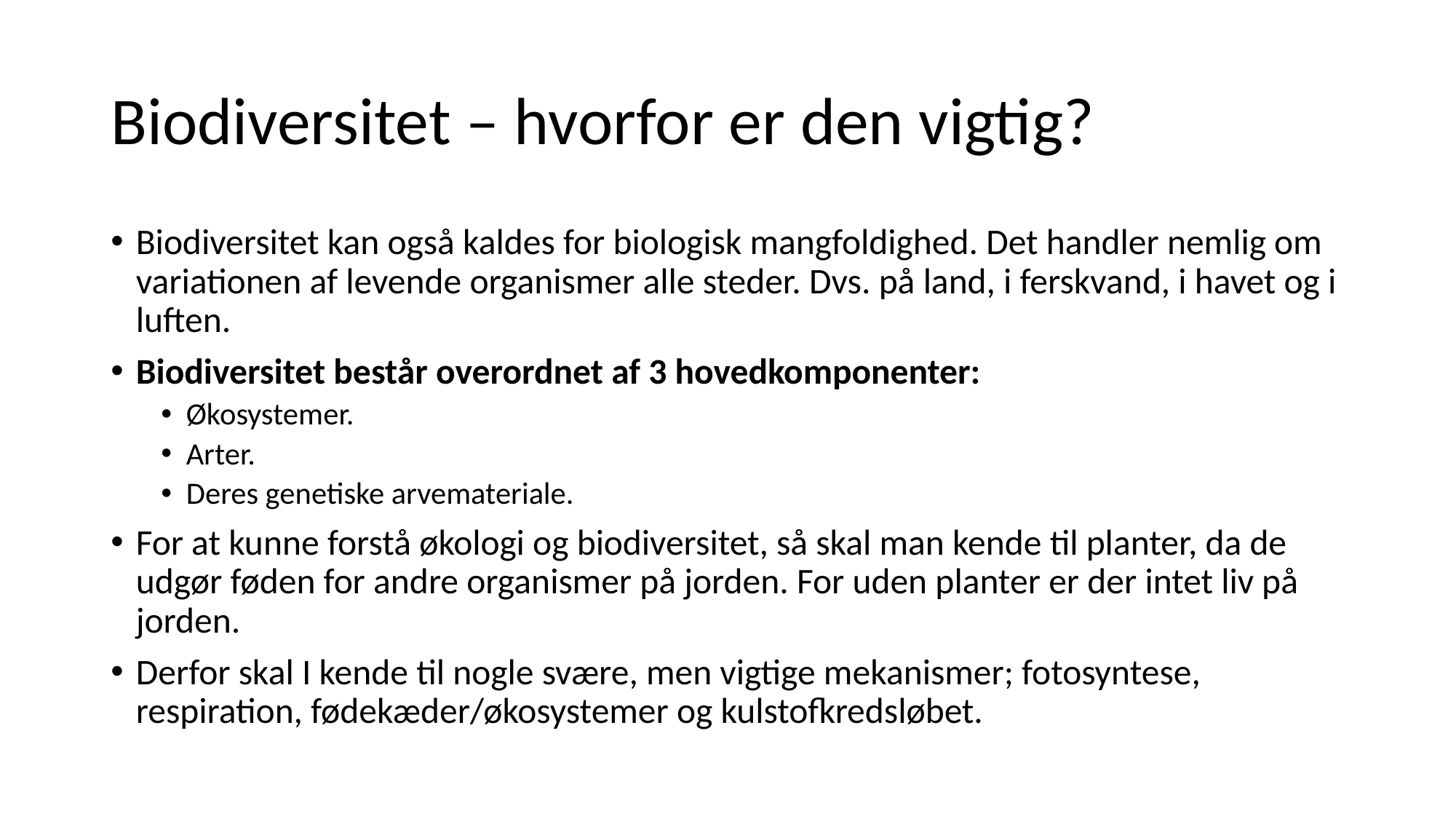

# Biodiversitet – hvorfor er den vigtig?
Biodiversitet kan også kaldes for biologisk mangfoldighed. Det handler nemlig om variationen af levende organismer alle steder. Dvs. på land, i ferskvand, i havet og i luften.
Biodiversitet består overordnet af 3 hovedkomponenter:
Økosystemer.
Arter.
Deres genetiske arvemateriale.
For at kunne forstå økologi og biodiversitet, så skal man kende til planter, da de udgør føden for andre organismer på jorden. For uden planter er der intet liv på jorden.
Derfor skal I kende til nogle svære, men vigtige mekanismer; fotosyntese, respiration, fødekæder/økosystemer og kulstofkredsløbet.